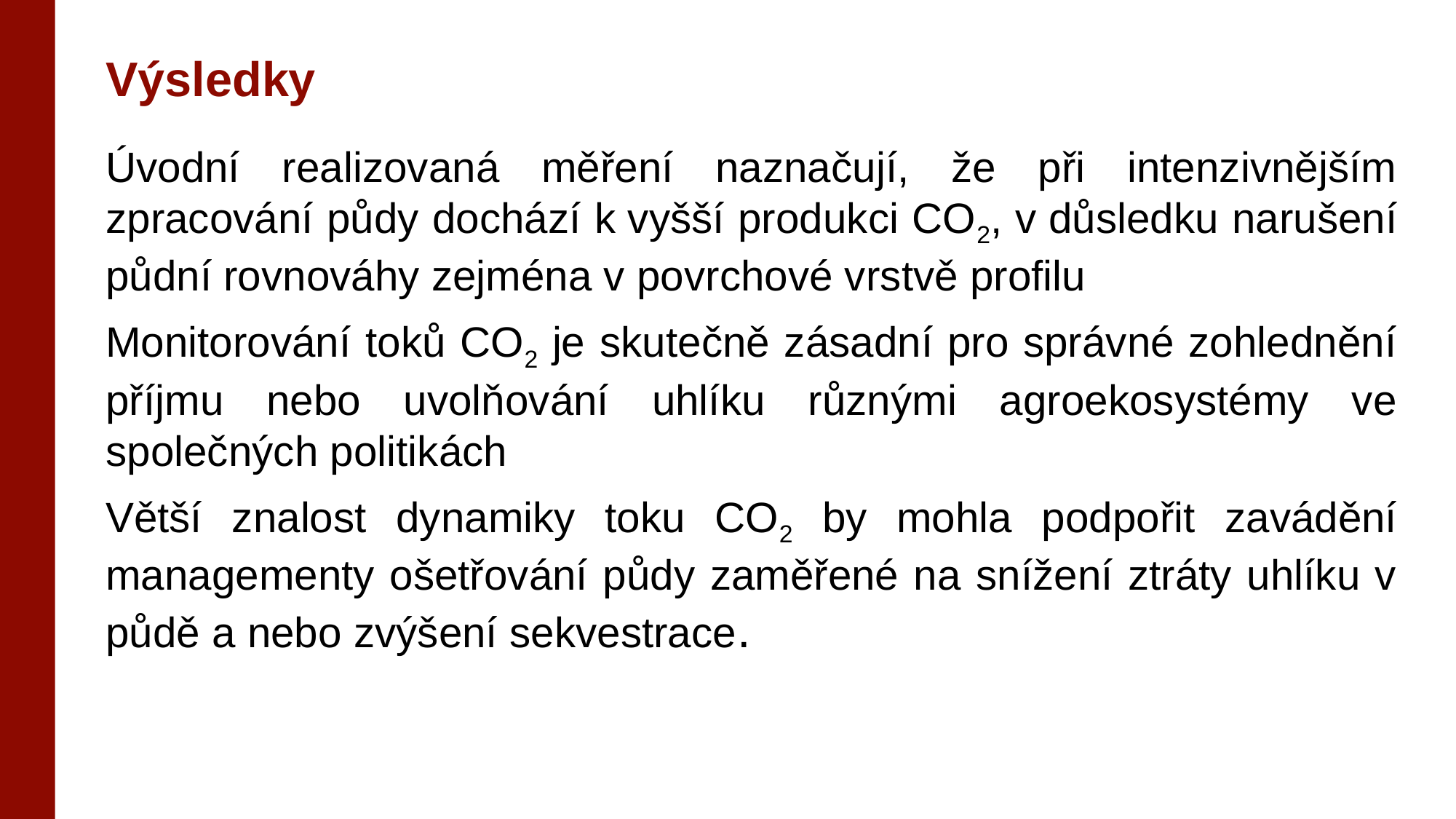

Výsledky
Úvodní realizovaná měření naznačují, že při intenzivnějším zpracování půdy dochází k vyšší produkci CO2, v důsledku narušení půdní rovnováhy zejména v povrchové vrstvě profilu
Monitorování toků CO2 je skutečně zásadní pro správné zohlednění příjmu nebo uvolňování uhlíku různými agroekosystémy ve společných politikách
Větší znalost dynamiky toku CO2 by mohla podpořit zavádění managementy ošetřování půdy zaměřené na snížení ztráty uhlíku v půdě a nebo zvýšení sekvestrace.